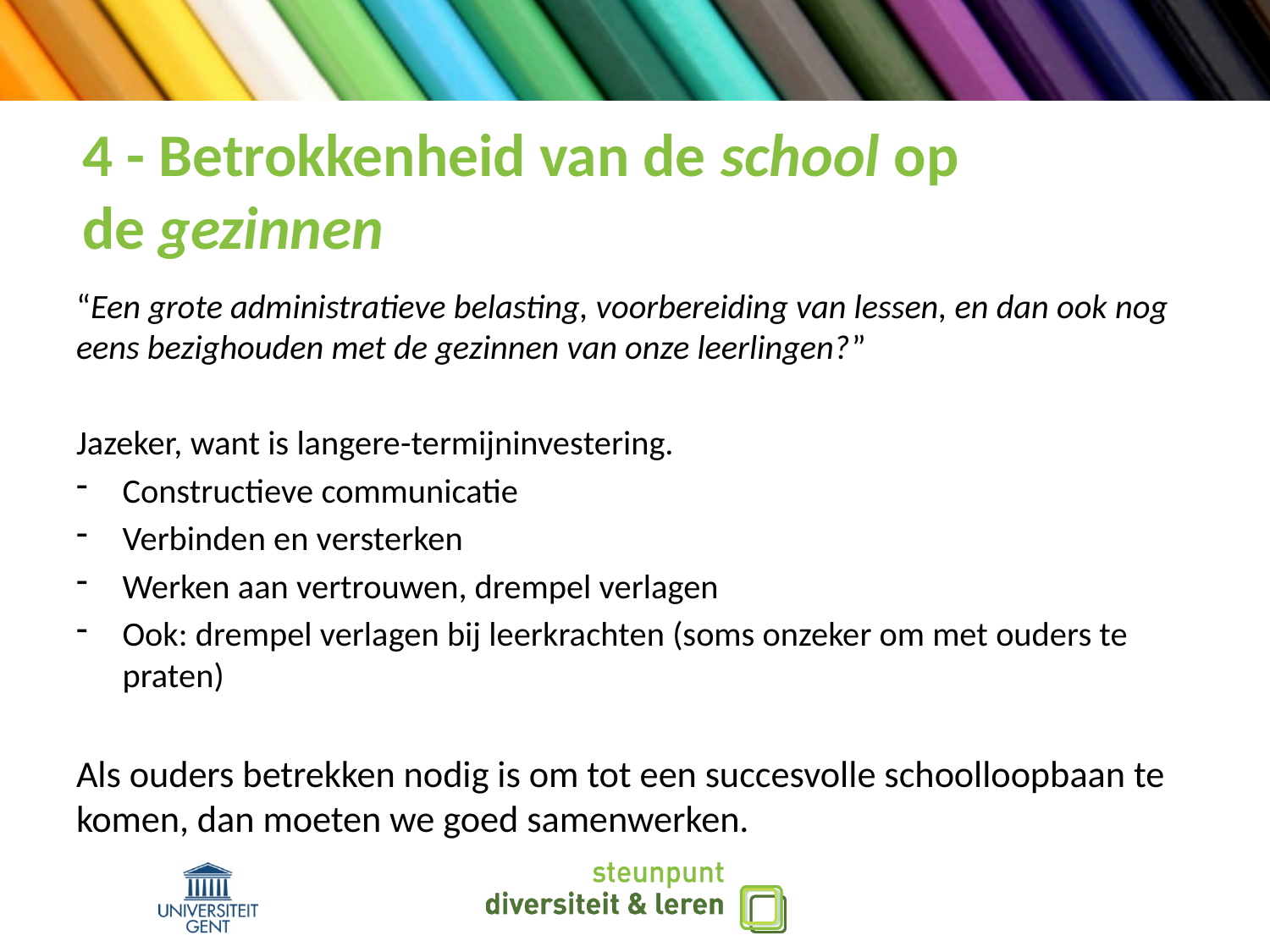

# 4 - Betrokkenheid van de school op de gezinnen
“Een grote administratieve belasting, voorbereiding van lessen, en dan ook nog eens bezighouden met de gezinnen van onze leerlingen?”

Jazeker, want is langere-termijninvestering.
Constructieve communicatie
Verbinden en versterken
Werken aan vertrouwen, drempel verlagen
Ook: drempel verlagen bij leerkrachten (soms onzeker om met ouders te praten)

Als ouders betrekken nodig is om tot een succesvolle schoolloopbaan te komen, dan moeten we goed samenwerken.